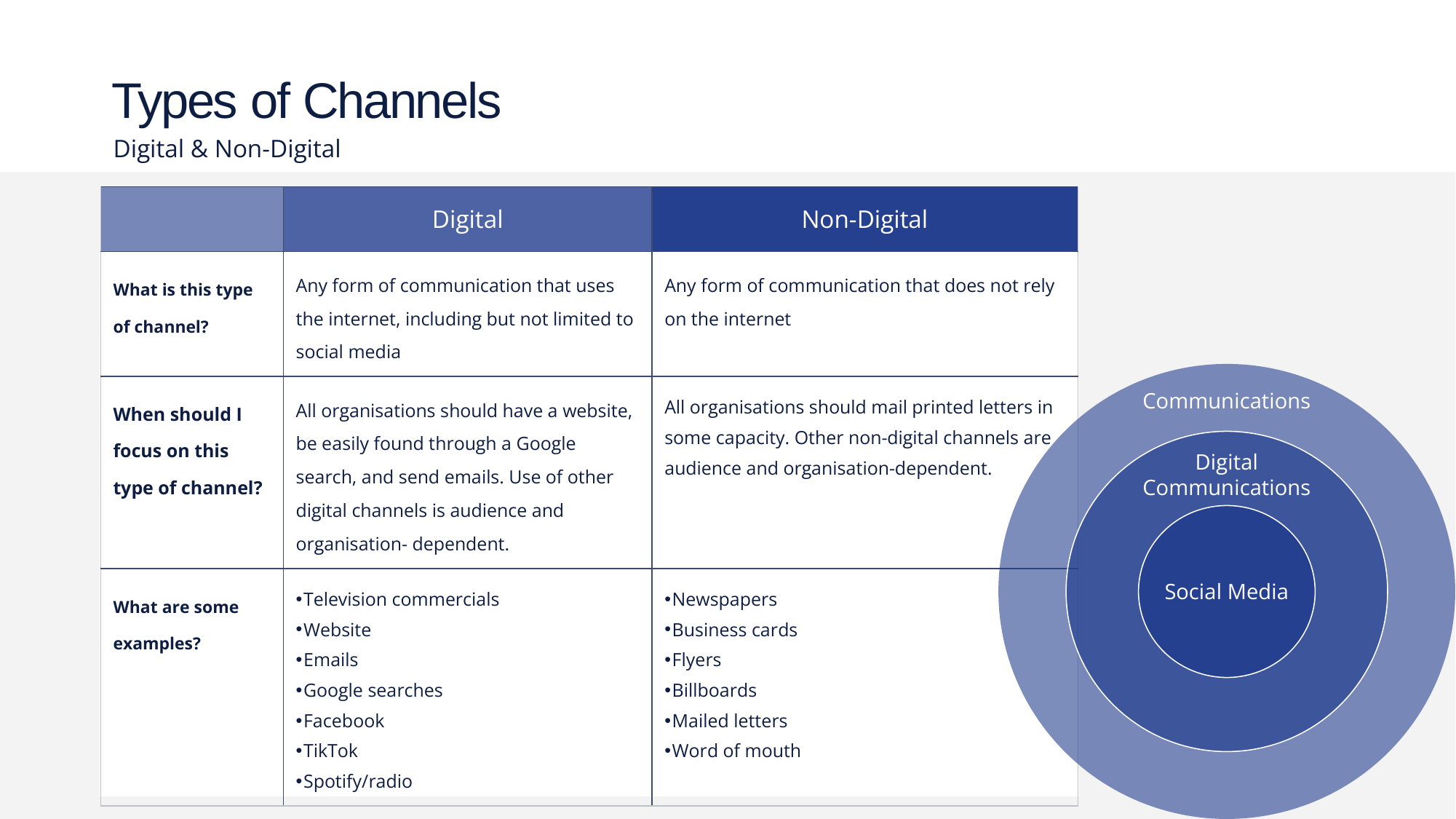

Types of Channels
| Digital & Non-Digital |  |  |
| --- | --- | --- |
|  | Digital | Non-Digital |
| What is this type of channel? | Any form of communication that uses the internet, including but not limited to social media | Any form of communication that does not rely on the internet |
| When should I focus on this type of channel? | All organisations should have a website, be easily found through a Google search, and send emails. Use of other digital channels is audience and organisation- dependent. | All organisations should mail printed letters in some capacity. Other non-digital channels are audience and organisation-dependent. |
| What are some examples? | Television commercials Website Emails Google searches Facebook TikTok Spotify/radio | Newspapers Business cards Flyers Billboards Mailed letters Word of mouth |

Communications

Digital Communications

Social Media